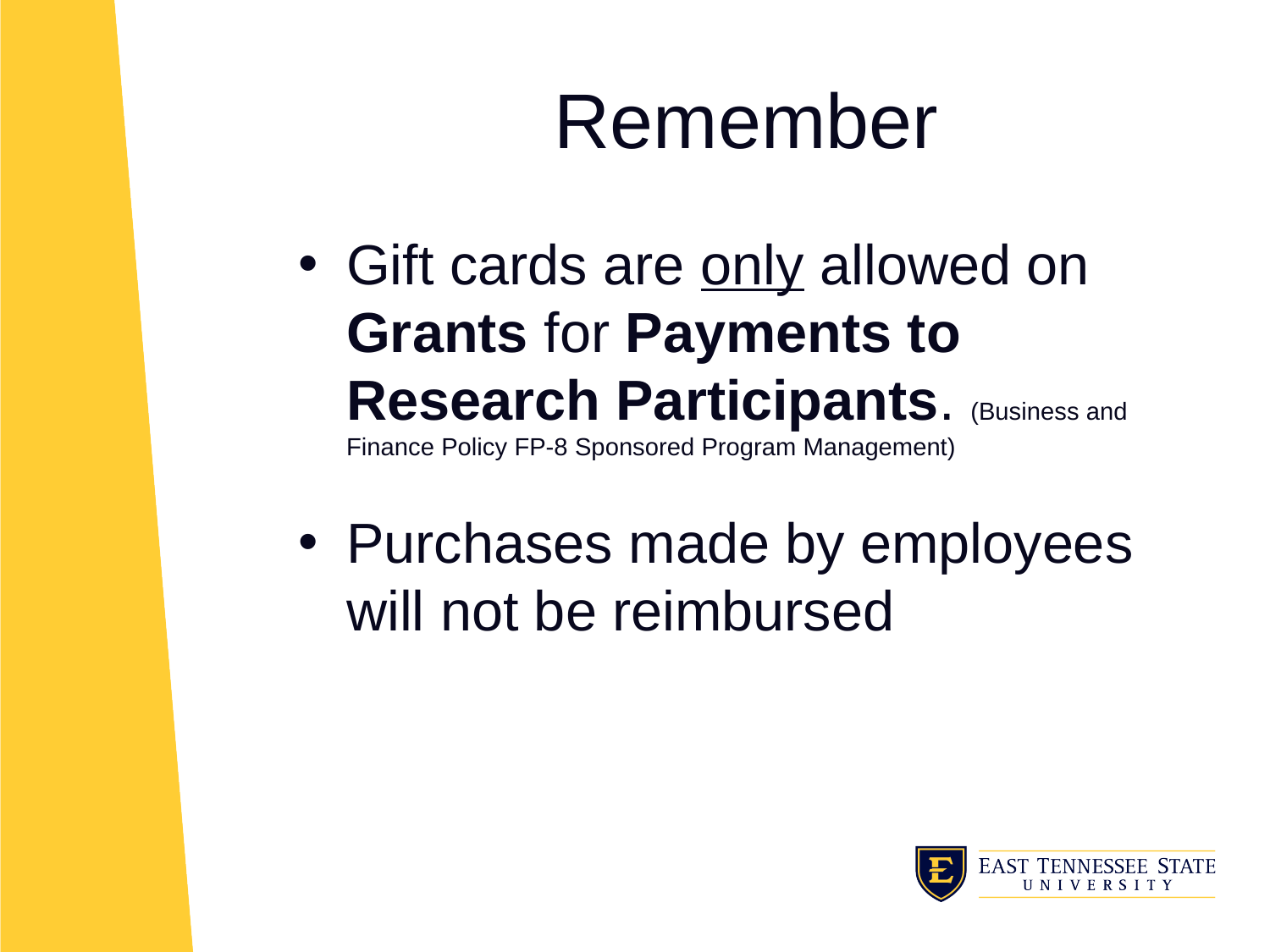

# Remember
Gift cards are only allowed on Grants for Payments to Research Participants. (Business and Finance Policy FP-8 Sponsored Program Management)

Purchases made by employees will not be reimbursed